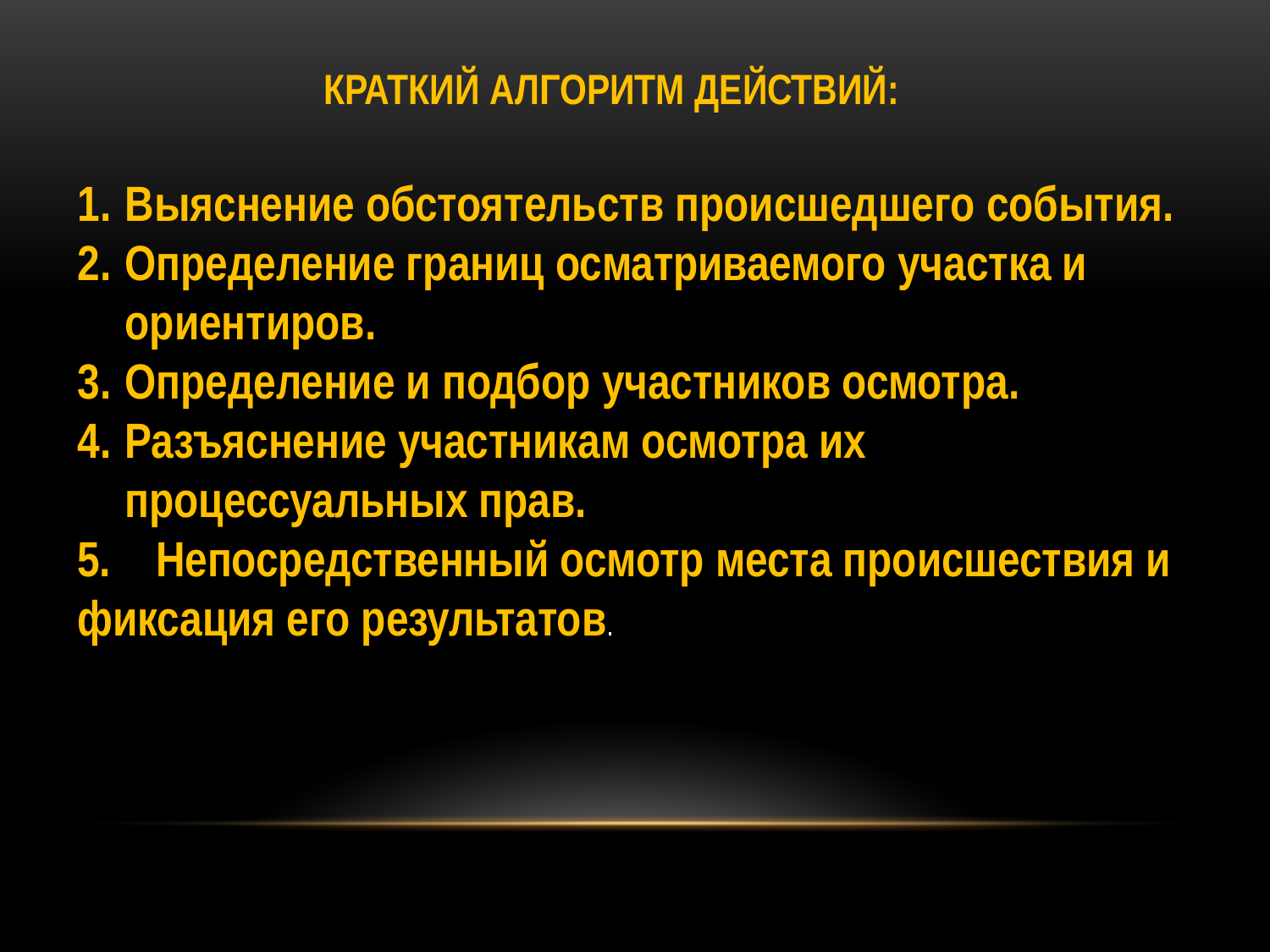

КРАТКИЙ АЛГОРИТМ ДЕЙСТВИЙ:
Выяснение обстоятельств происшедшего события.
Определение границ осматриваемого участка и ориентиров.
Определение и подбор участников осмотра.
Разъяснение участникам осмотра их процессуальных прав.
5.    Непосредственный осмотр места происшествия и фиксация его результатов.